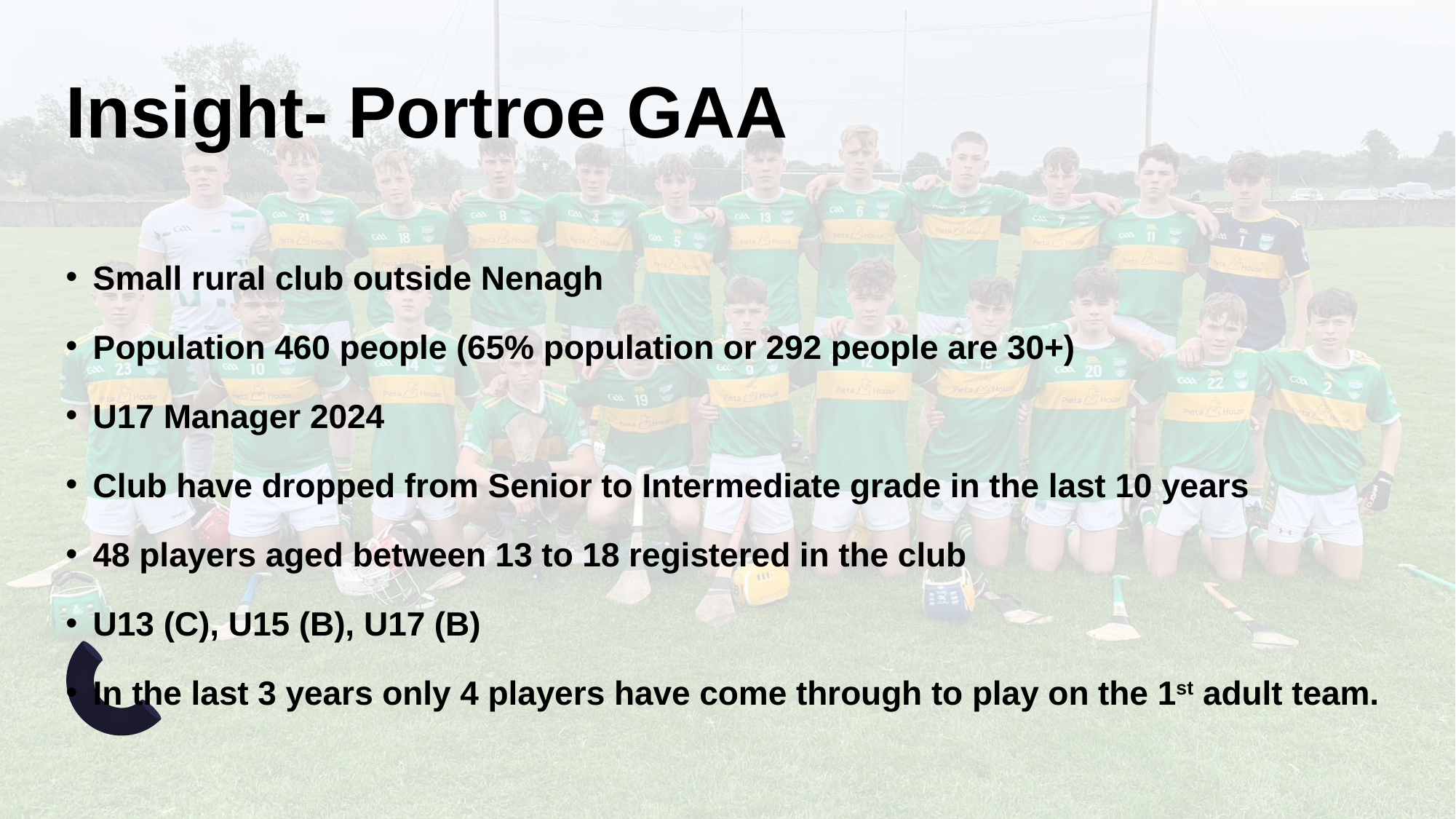

# Insight- Portroe GAA
Small rural club outside Nenagh
Population 460 people (65% population or 292 people are 30+)
U17 Manager 2024
Club have dropped from Senior to Intermediate grade in the last 10 years
48 players aged between 13 to 18 registered in the club
U13 (C), U15 (B), U17 (B)
In the last 3 years only 4 players have come through to play on the 1st adult team.